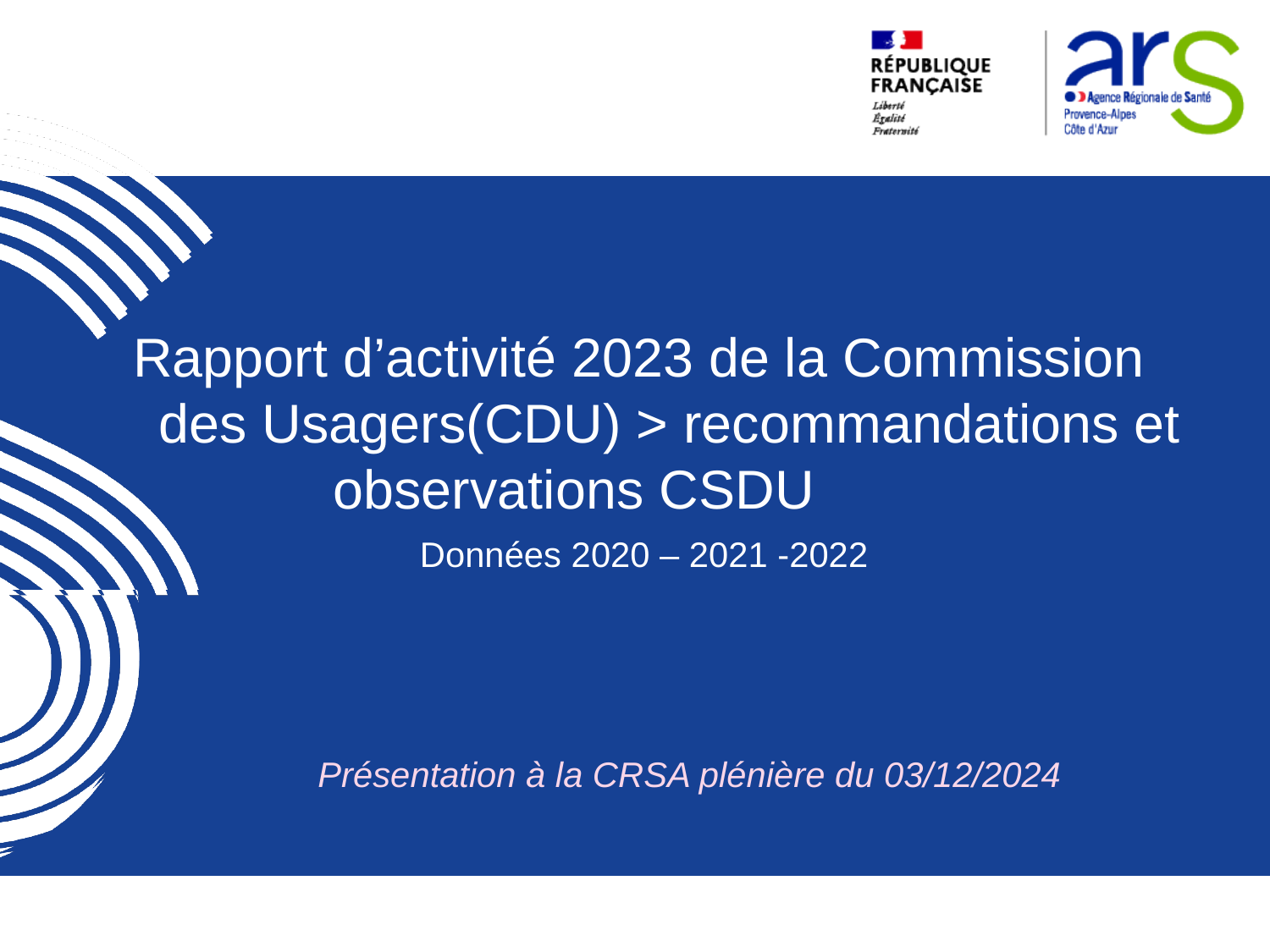

# Rapport d’activité 2023 de la Commission     des Usagers(CDU) > recommandations et observations CSDU Usager
Données 2020 – 2021 -2022
Présentation à la CRSA plénière du 03/12/2024